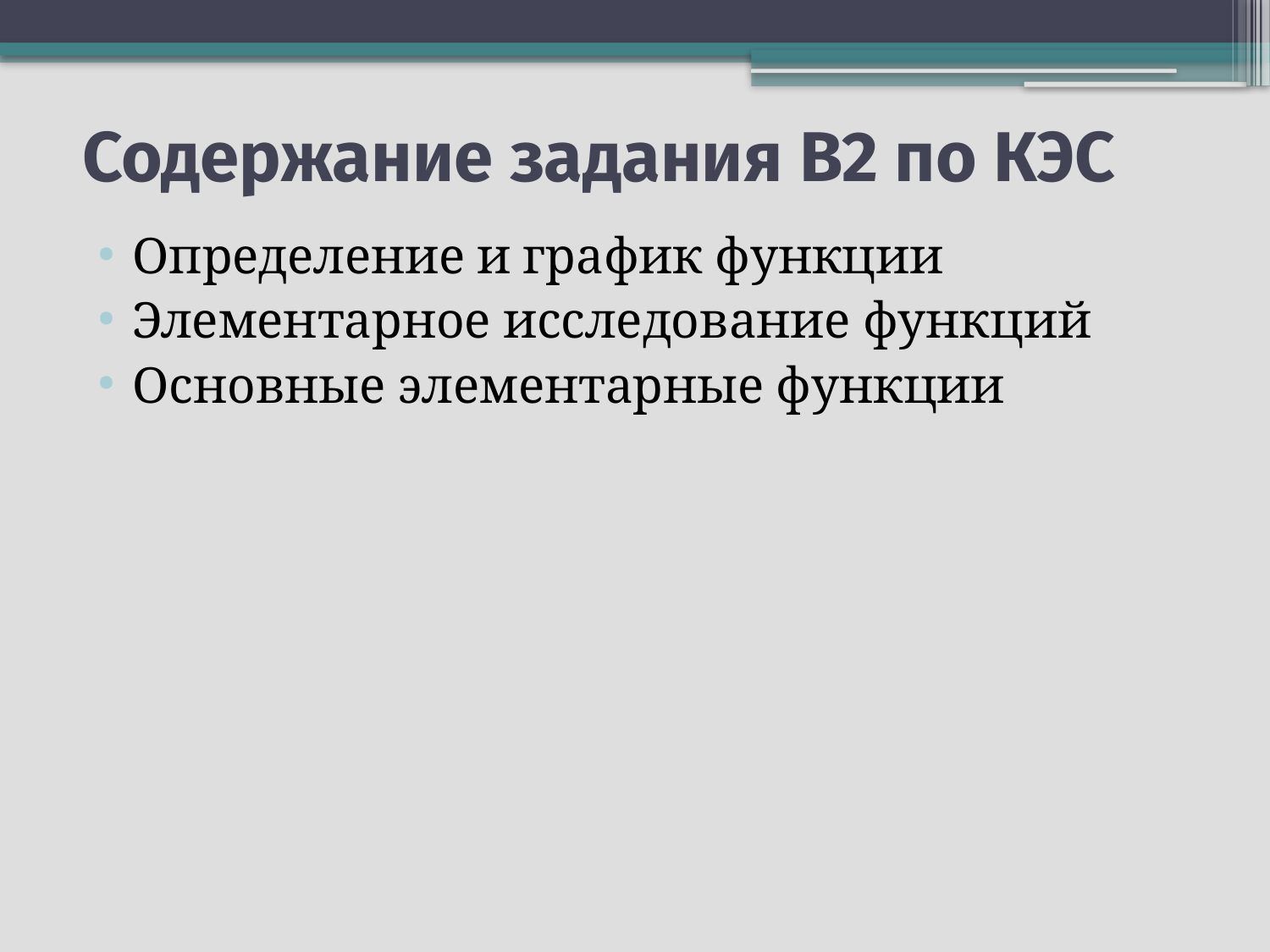

# Содержание задания В2 по КЭС
Определение и график функции
Элементарное исследование функций
Основные элементарные функции